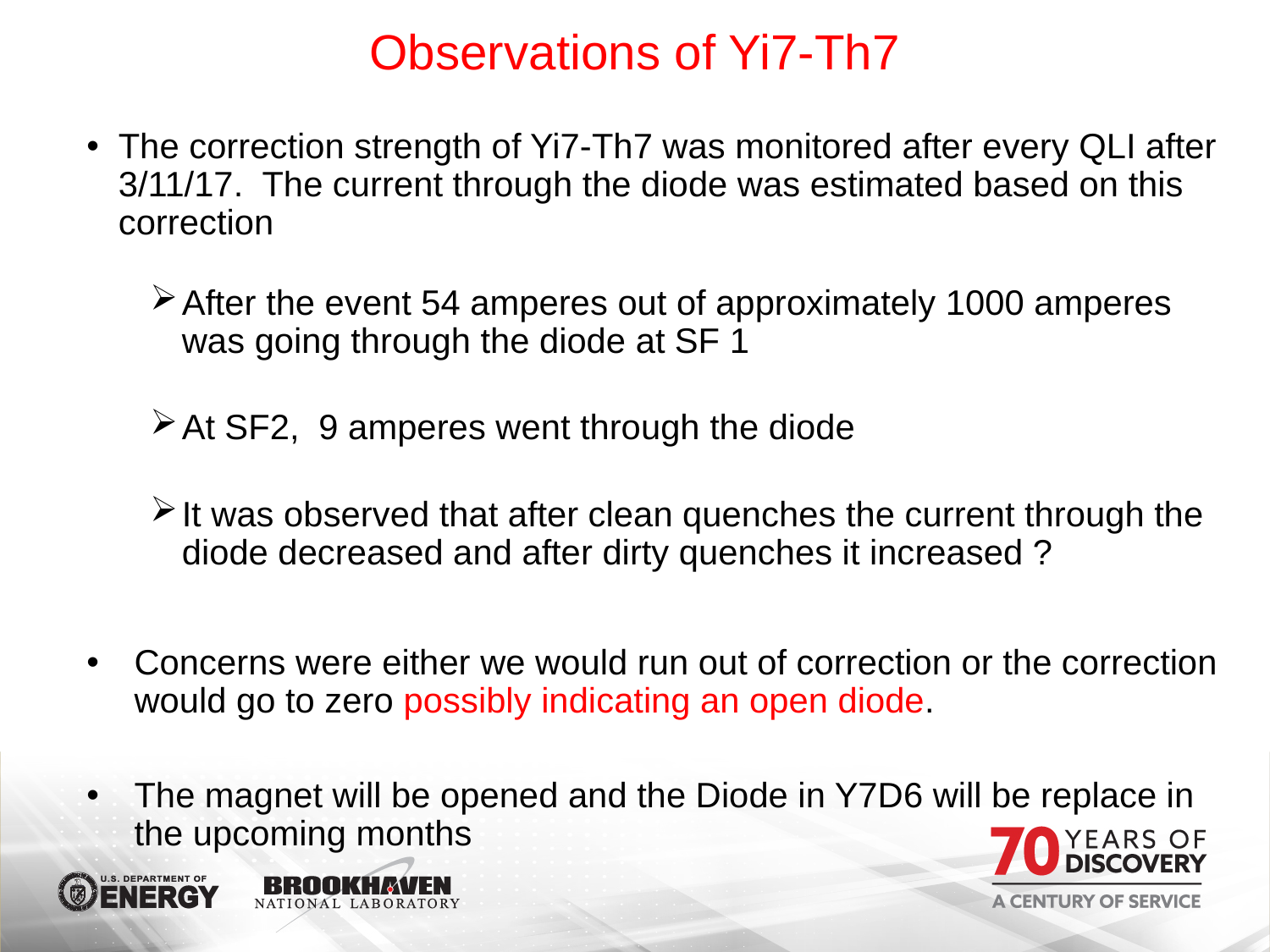

# Observations of Yi7-Th7
The correction strength of Yi7-Th7 was monitored after every QLI after 3/11/17.  The current through the diode was estimated based on this correction

After the event 54 amperes out of approximately 1000 amperes was going through the diode at SF 1

At SF2,  9 amperes went through the diode

It was observed that after clean quenches the current through the diode decreased and after dirty quenches it increased ?

Concerns were either we would run out of correction or the correction would go to zero possibly indicating an open diode.

The magnet will be opened and the Diode in Y7D6 will be replace in the upcoming months